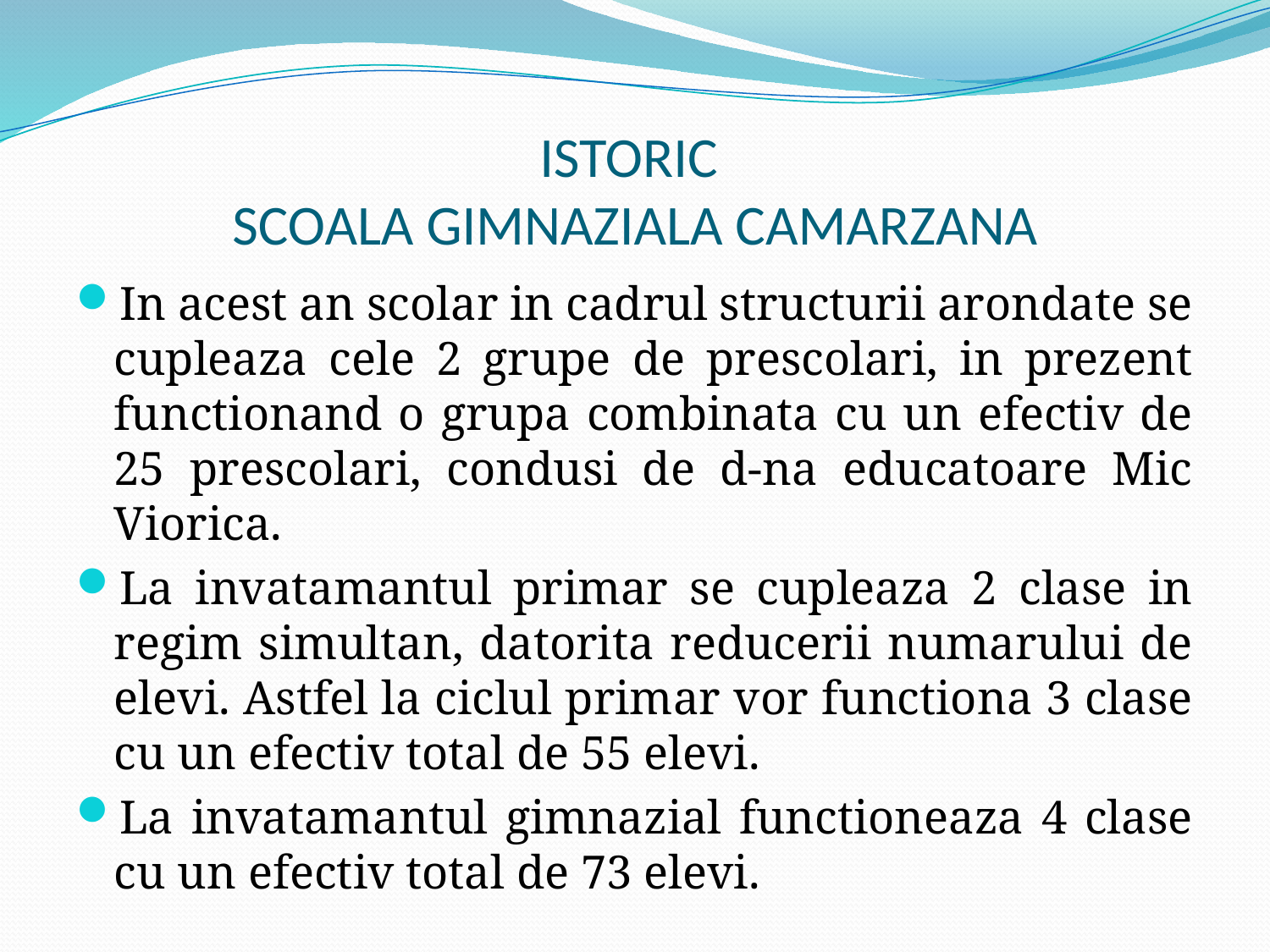

# ISTORIC SCOALA GIMNAZIALA CAMARZANA
In acest an scolar in cadrul structurii arondate se cupleaza cele 2 grupe de prescolari, in prezent functionand o grupa combinata cu un efectiv de 25 prescolari, condusi de d-na educatoare Mic Viorica.
La invatamantul primar se cupleaza 2 clase in regim simultan, datorita reducerii numarului de elevi. Astfel la ciclul primar vor functiona 3 clase cu un efectiv total de 55 elevi.
La invatamantul gimnazial functioneaza 4 clase cu un efectiv total de 73 elevi.